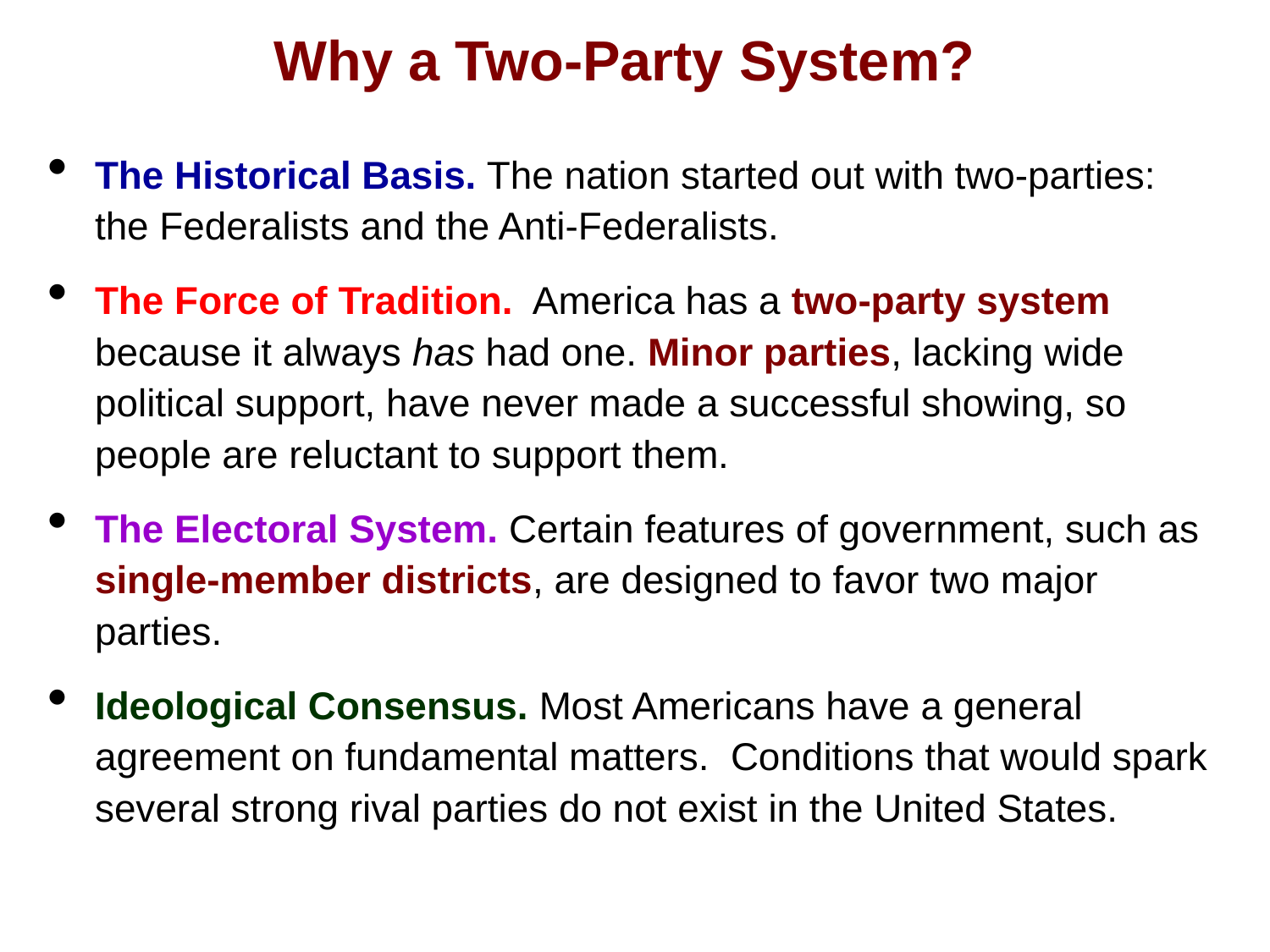

Why a Two-Party System?
The Historical Basis. The nation started out with two-parties: the Federalists and the Anti-Federalists.
The Force of Tradition.  America has a two-party system because it always has had one. Minor parties, lacking wide political support, have never made a successful showing, so people are reluctant to support them.
The Electoral System. Certain features of government, such as single-member districts, are designed to favor two major parties.
Ideological Consensus. Most Americans have a general agreement on fundamental matters.  Conditions that would spark several strong rival parties do not exist in the United States.